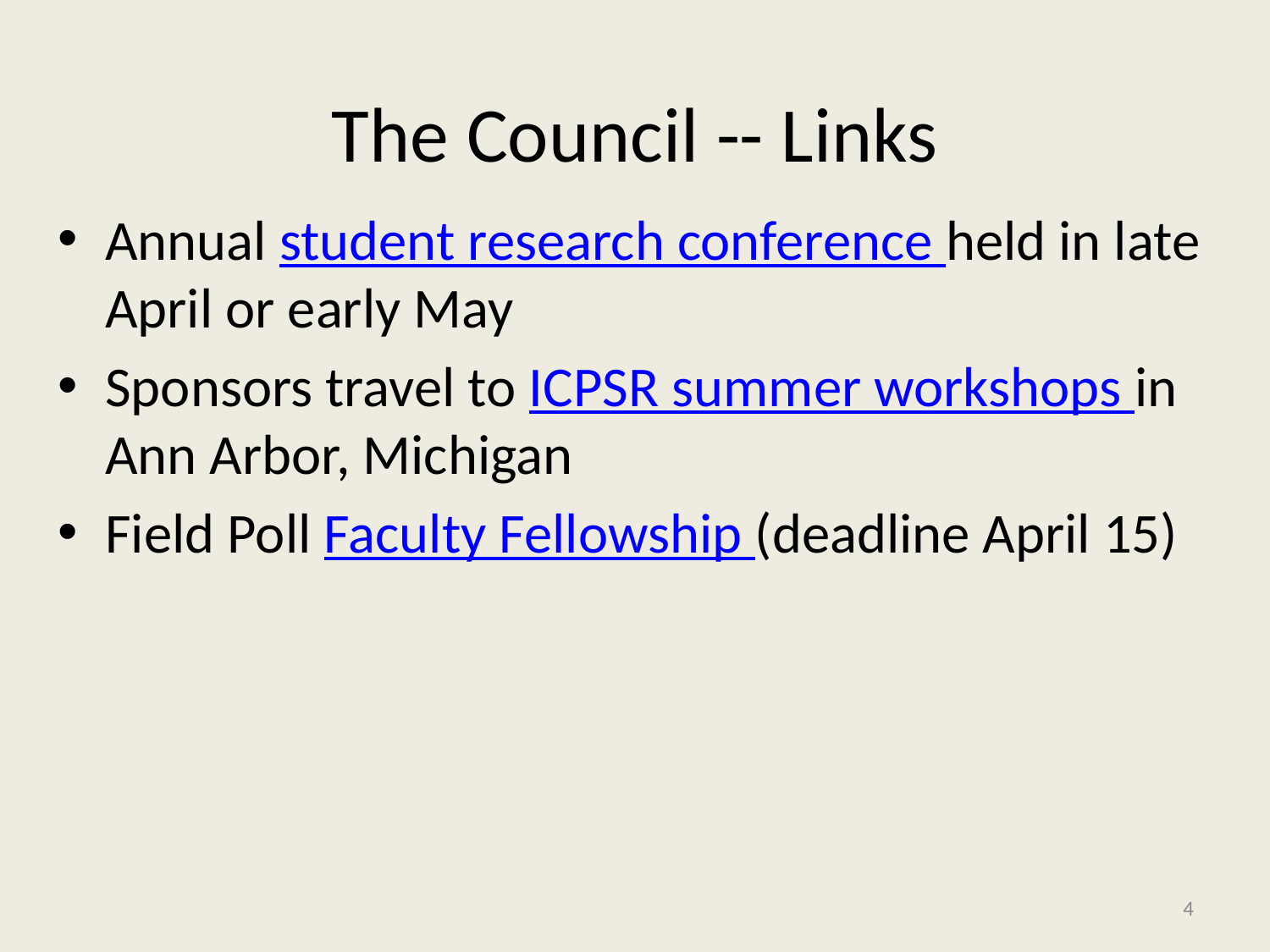

The Council -- Links
Annual student research conference held in late April or early May
Sponsors travel to ICPSR summer workshops in Ann Arbor, Michigan
Field Poll Faculty Fellowship (deadline April 15)
4